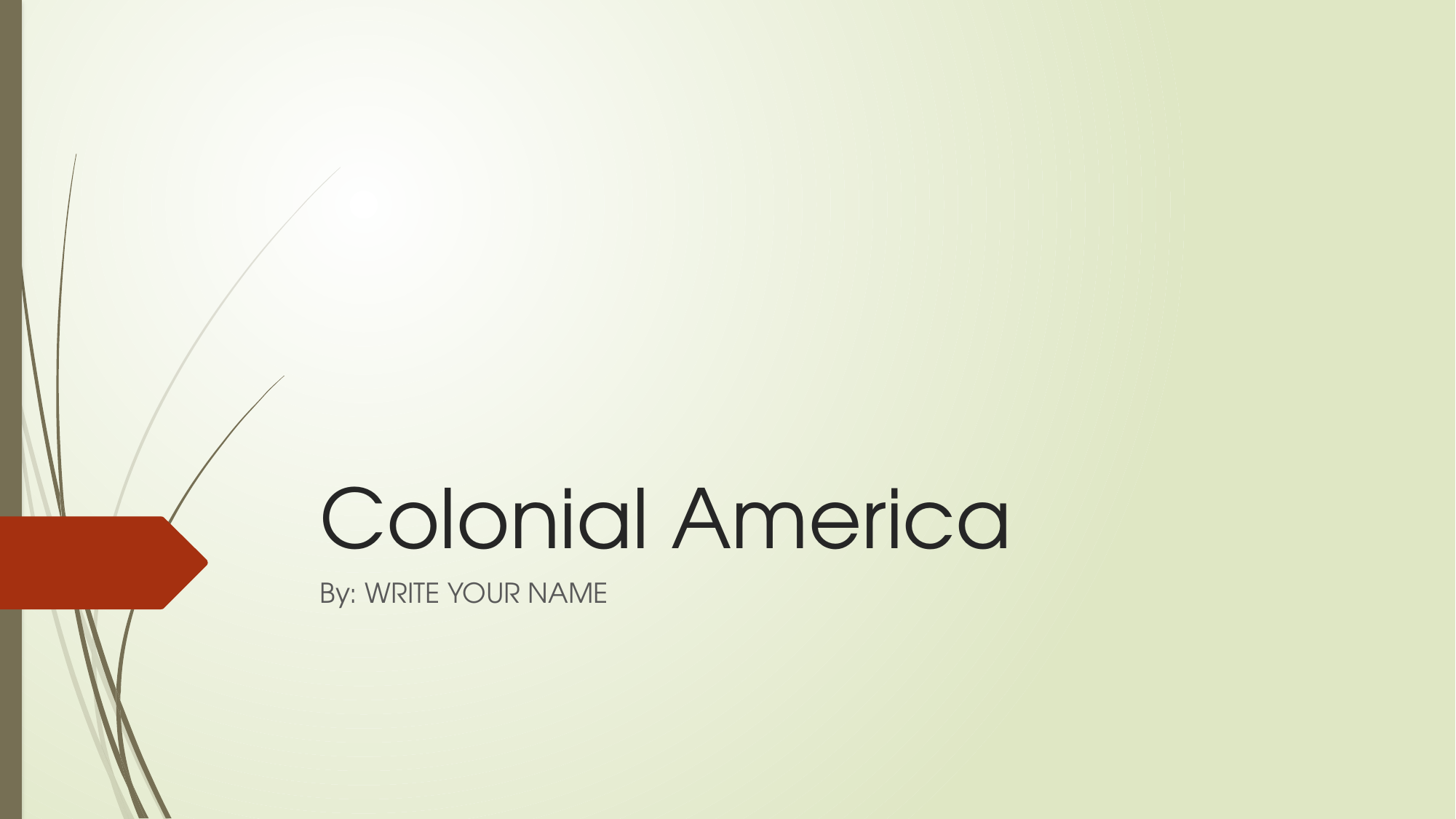

# Colonial America
By: WRITE YOUR NAME